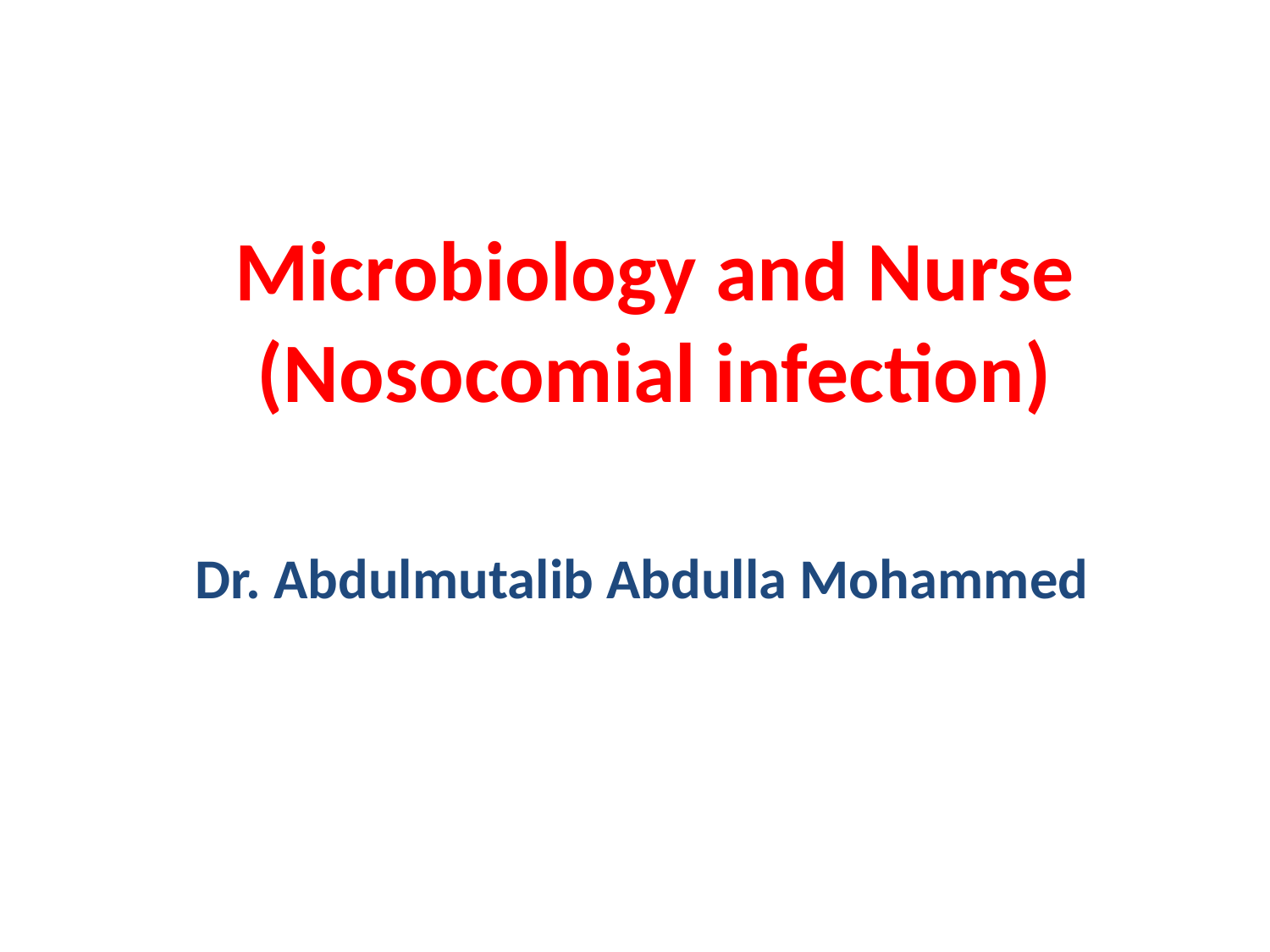

# Microbiology and Nurse (Nosocomial infection)
Dr. Abdulmutalib Abdulla Mohammed